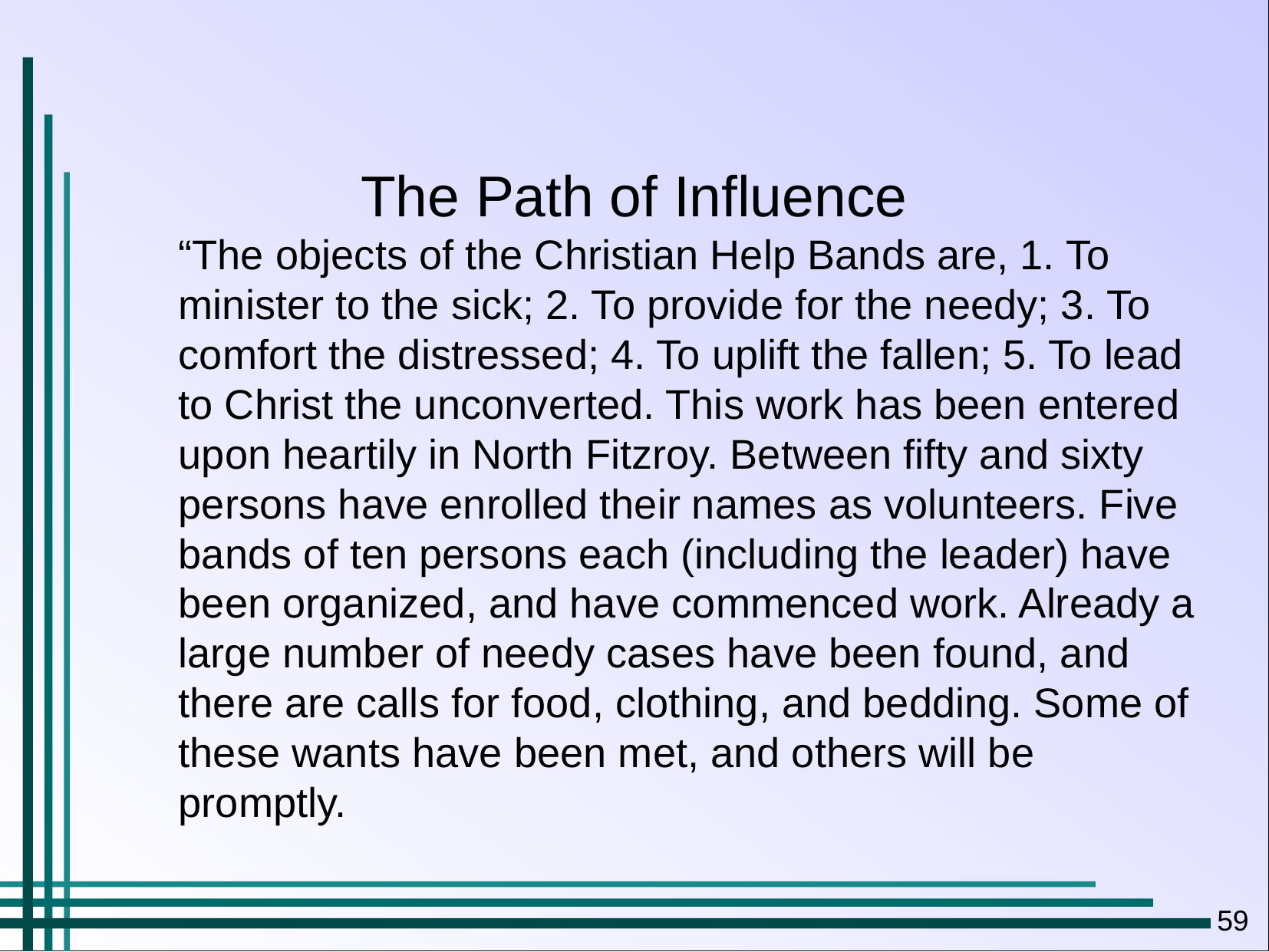

The Path of Influence
“The objects of the Christian Help Bands are, 1. To minister to the sick; 2. To provide for the needy; 3. To comfort the distressed; 4. To uplift the fallen; 5. To lead to Christ the unconverted. This work has been entered upon heartily in North Fitzroy. Between fifty and sixty persons have enrolled their names as volunteers. Five bands of ten persons each (including the leader) have been organized, and have commenced work. Already a large number of needy cases have been found, and there are calls for food, clothing, and bedding. Some of these wants have been met, and others will be promptly.